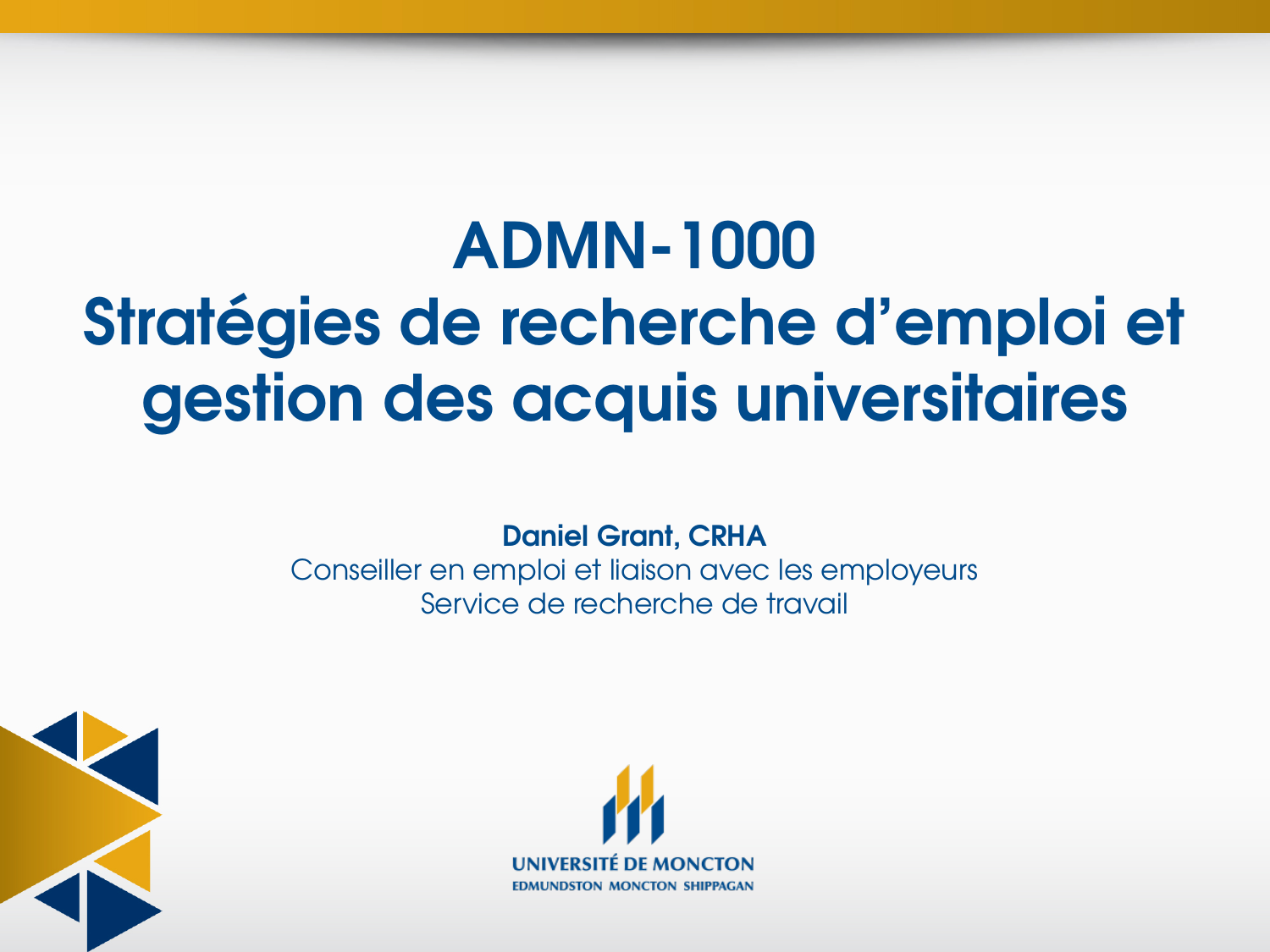

# ADMN-1000 Stratégies de recherche d’emploi et gestion des acquis universitaires Daniel Grant, CRHA Conseiller en emploi et liaison avec les employeurs Service de recherche de travail